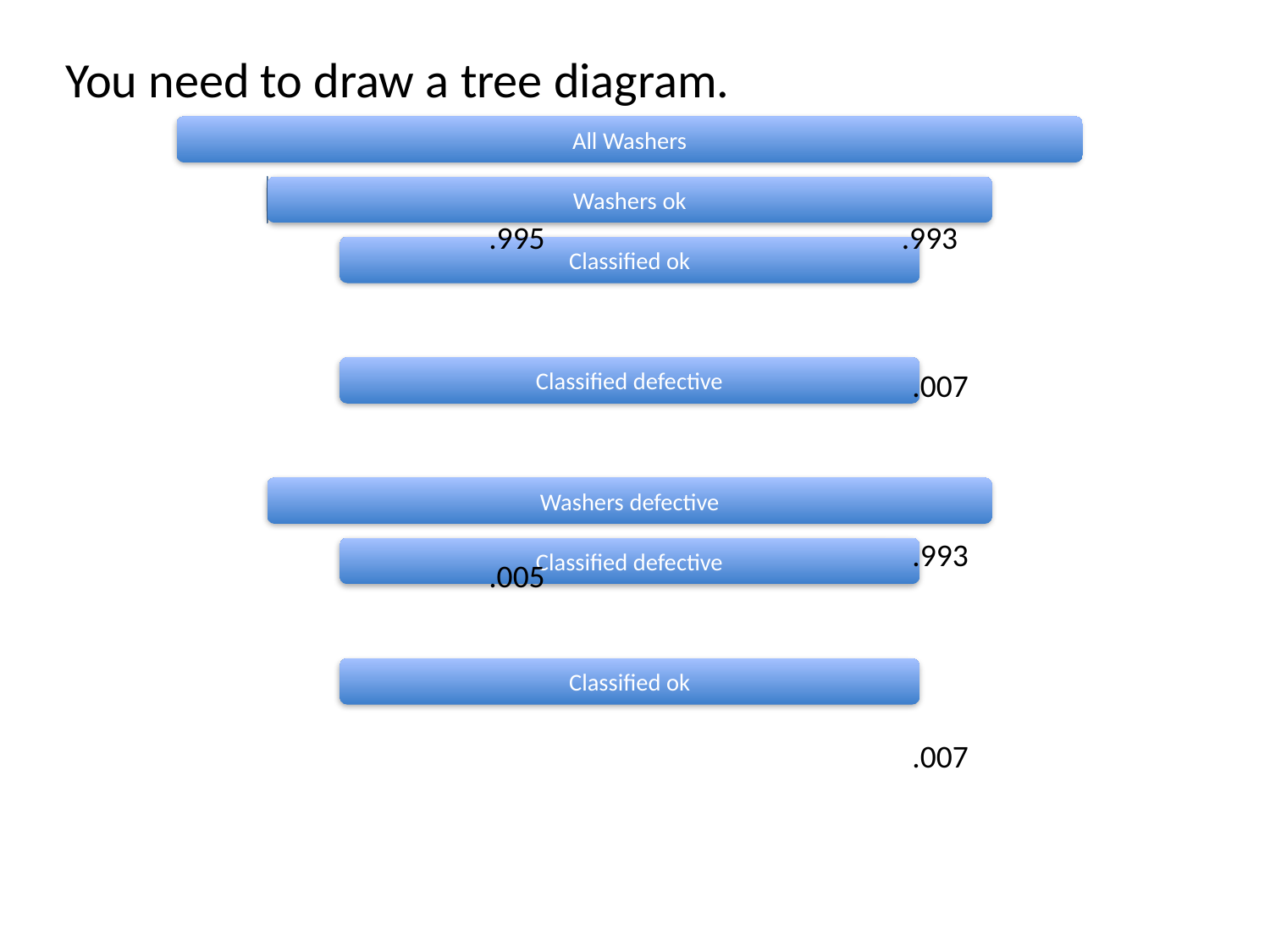

You need to draw a tree diagram.
Washers ok
Classified ok
Classified defective
Washers defective
Classified defective
All Washers
Classified ok
.995
.993
.007
.993
.005
.007